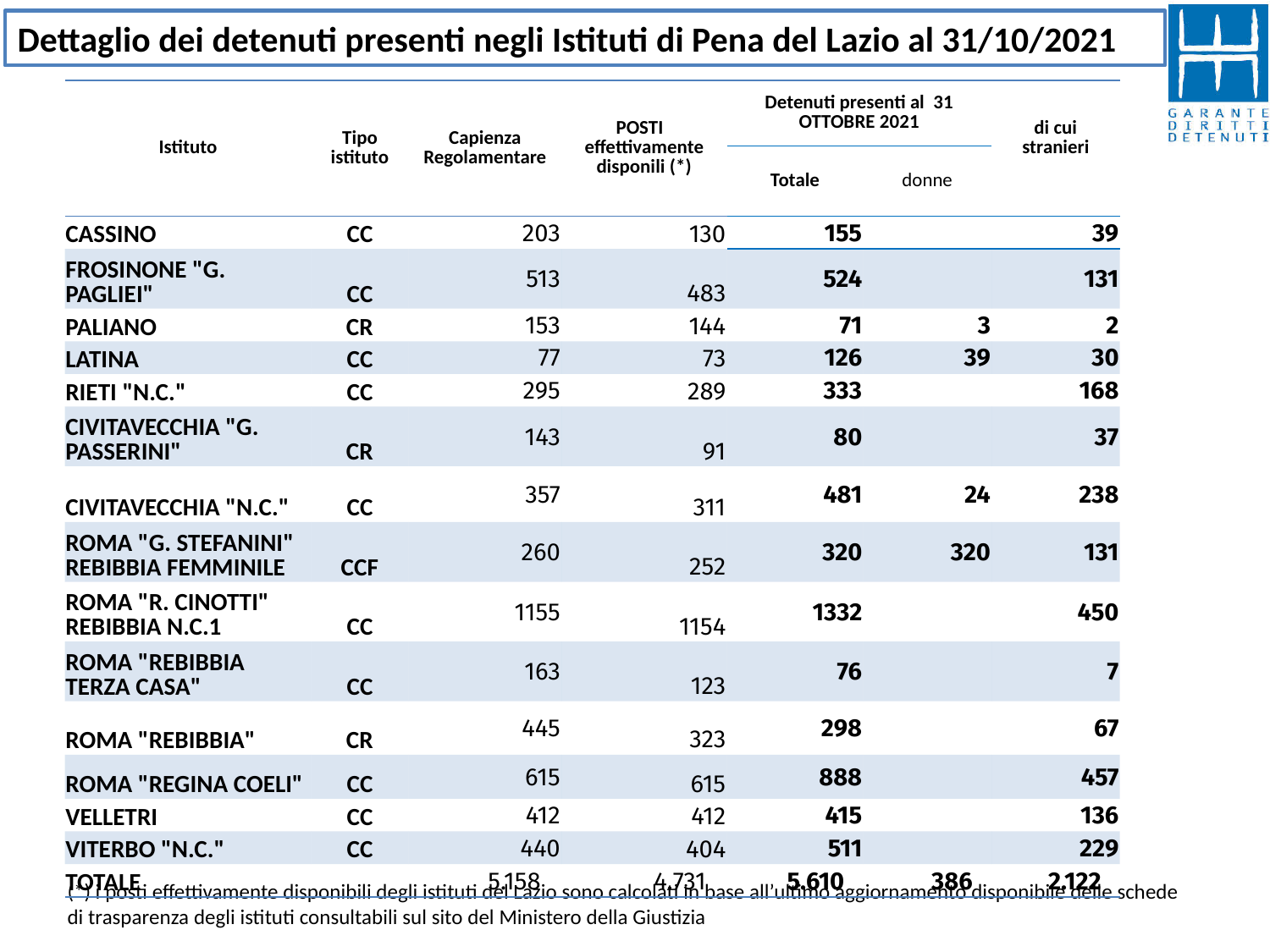

Dettaglio dei detenuti presenti negli Istituti di Pena del Lazio al 31/10/2021
| Istituto | Tipo istituto | Capienza Regolamentare | POSTI effettivamente disponili (\*) | Detenuti presenti al 31 OTTOBRE 2021 |  | di cui stranieri |
| --- | --- | --- | --- | --- | --- | --- |
|  |  |  |  | Totale | donne |  |
| CASSINO | CC | 203 | 130 | 155 |  | 39 |
| FROSINONE "G. PAGLIEI" | CC | 513 | 483 | 524 |  | 131 |
| PALIANO | CR | 153 | 144 | 71 | 3 | 2 |
| LATINA | CC | 77 | 73 | 126 | 39 | 30 |
| RIETI "N.C." | CC | 295 | 289 | 333 |  | 168 |
| CIVITAVECCHIA "G. PASSERINI" | CR | 143 | 91 | 80 |  | 37 |
| CIVITAVECCHIA "N.C." | CC | 357 | 311 | 481 | 24 | 238 |
| ROMA "G. STEFANINI" REBIBBIA FEMMINILE | CCF | 260 | 252 | 320 | 320 | 131 |
| ROMA "R. CINOTTI" REBIBBIA N.C.1 | CC | 1155 | 1154 | 1332 |  | 450 |
| ROMA "REBIBBIA TERZA CASA" | CC | 163 | 123 | 76 |  | 7 |
| ROMA "REBIBBIA" | CR | 445 | 323 | 298 |  | 67 |
| ROMA "REGINA COELI" | CC | 615 | 615 | 888 |  | 457 |
| VELLETRI | CC | 412 | 412 | 415 |  | 136 |
| VITERBO "N.C." | CC | 440 | 404 | 511 |  | 229 |
| TOTALE |  | 5.158 | 4.731 | 5.610 | 386 | 2.122 |
(*) i posti effettivamente disponibili degli istituti del Lazio sono calcolati in base all’ultimo aggiornamento disponibile delle schede di trasparenza degli istituti consultabili sul sito del Ministero della Giustizia